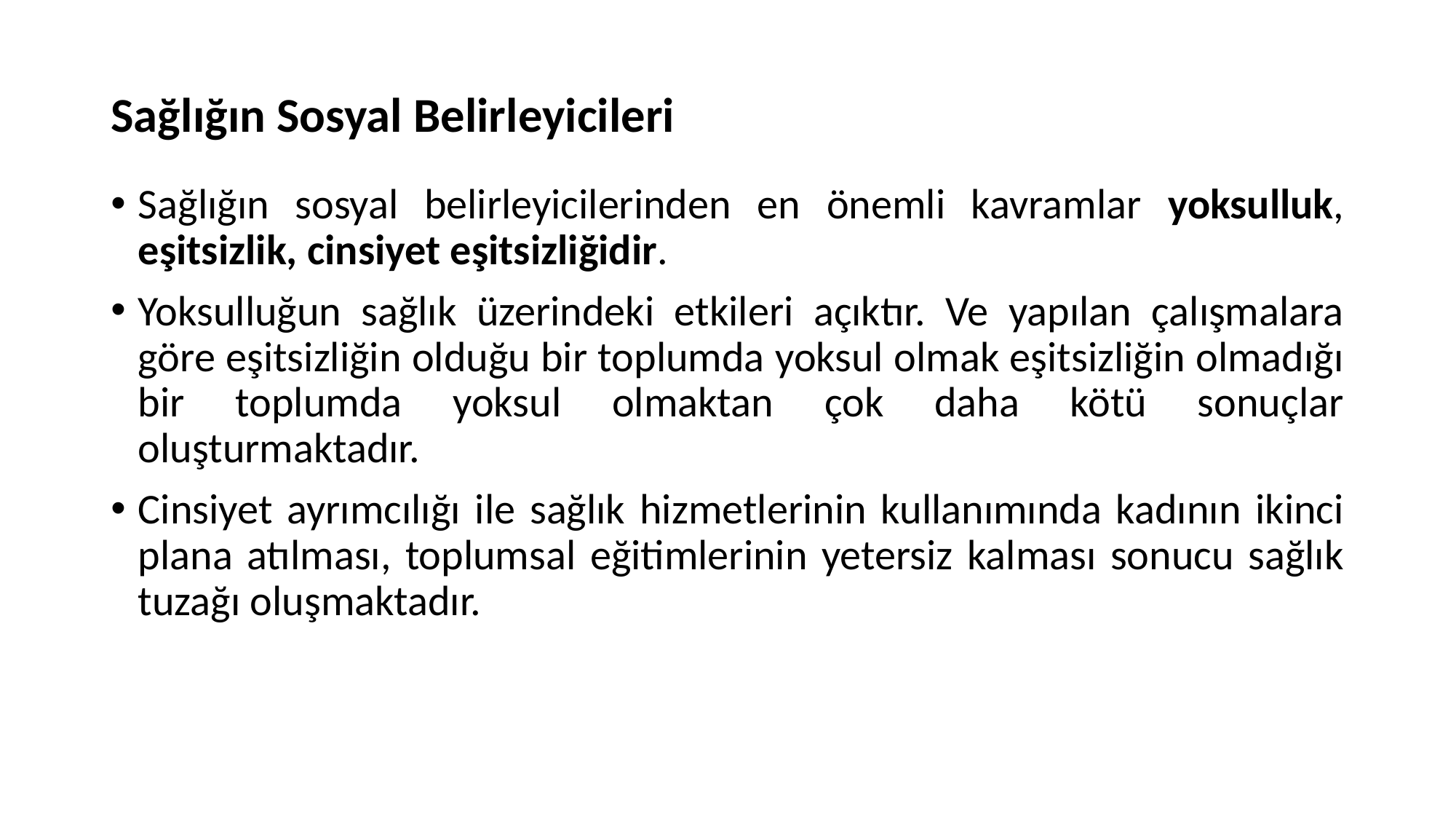

# Sağlığın Sosyal Belirleyicileri
Sağlığın sosyal belirleyicilerinden en önemli kavramlar yoksulluk, eşitsizlik, cinsiyet eşitsizliğidir.
Yoksulluğun sağlık üzerindeki etkileri açıktır. Ve yapılan çalışmalara göre eşitsizliğin olduğu bir toplumda yoksul olmak eşitsizliğin olmadığı bir toplumda yoksul olmaktan çok daha kötü sonuçlar oluşturmaktadır.
Cinsiyet ayrımcılığı ile sağlık hizmetlerinin kullanımında kadının ikinci plana atılması, toplumsal eğitimlerinin yetersiz kalması sonucu sağlık tuzağı oluşmaktadır.